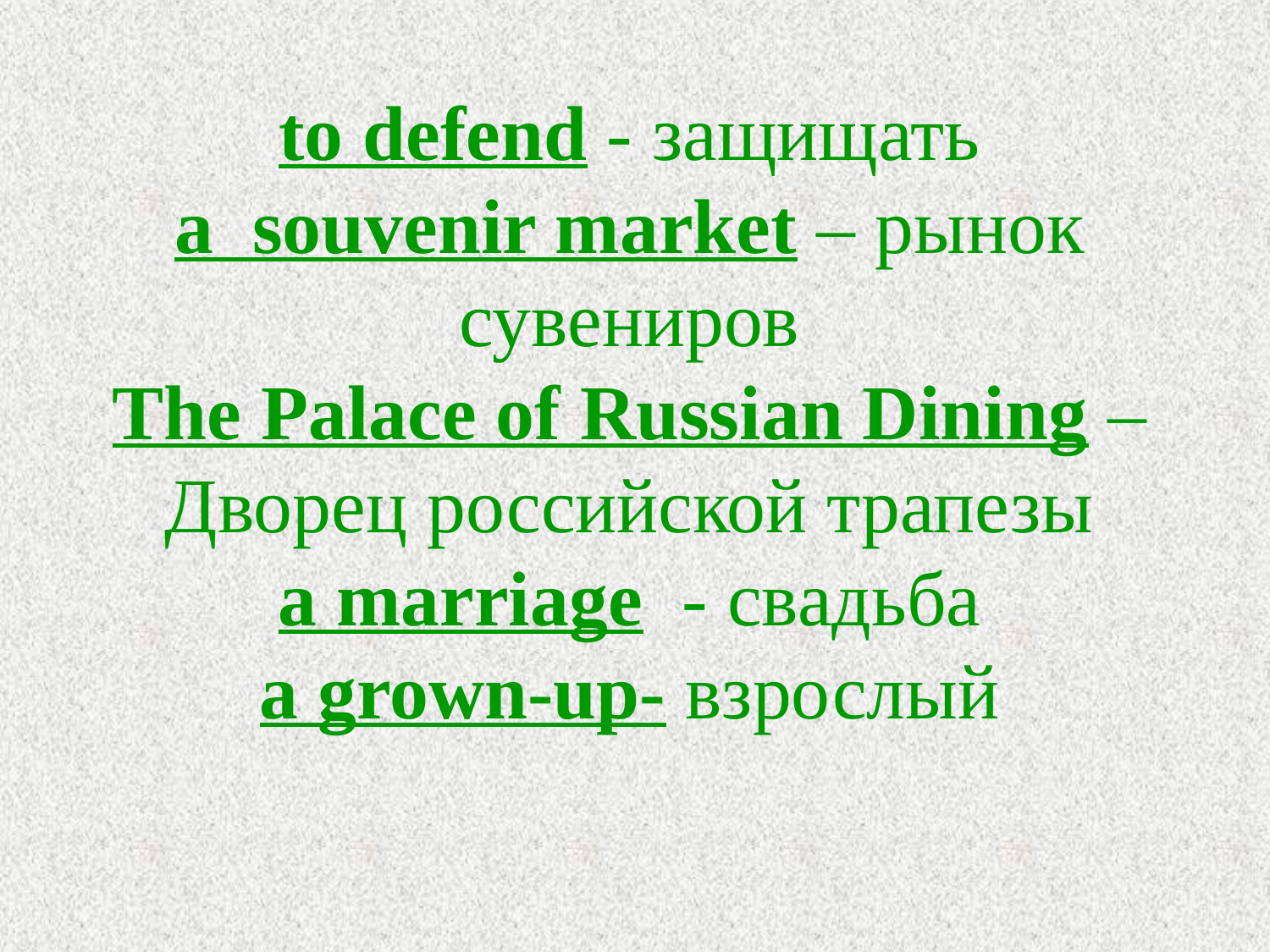

# to defend - защищать a  souvenir market – рынок сувениров The Palace of Russian Dining – Дворец российской трапезы a marriage  - свадьба a grown-up- взрослый